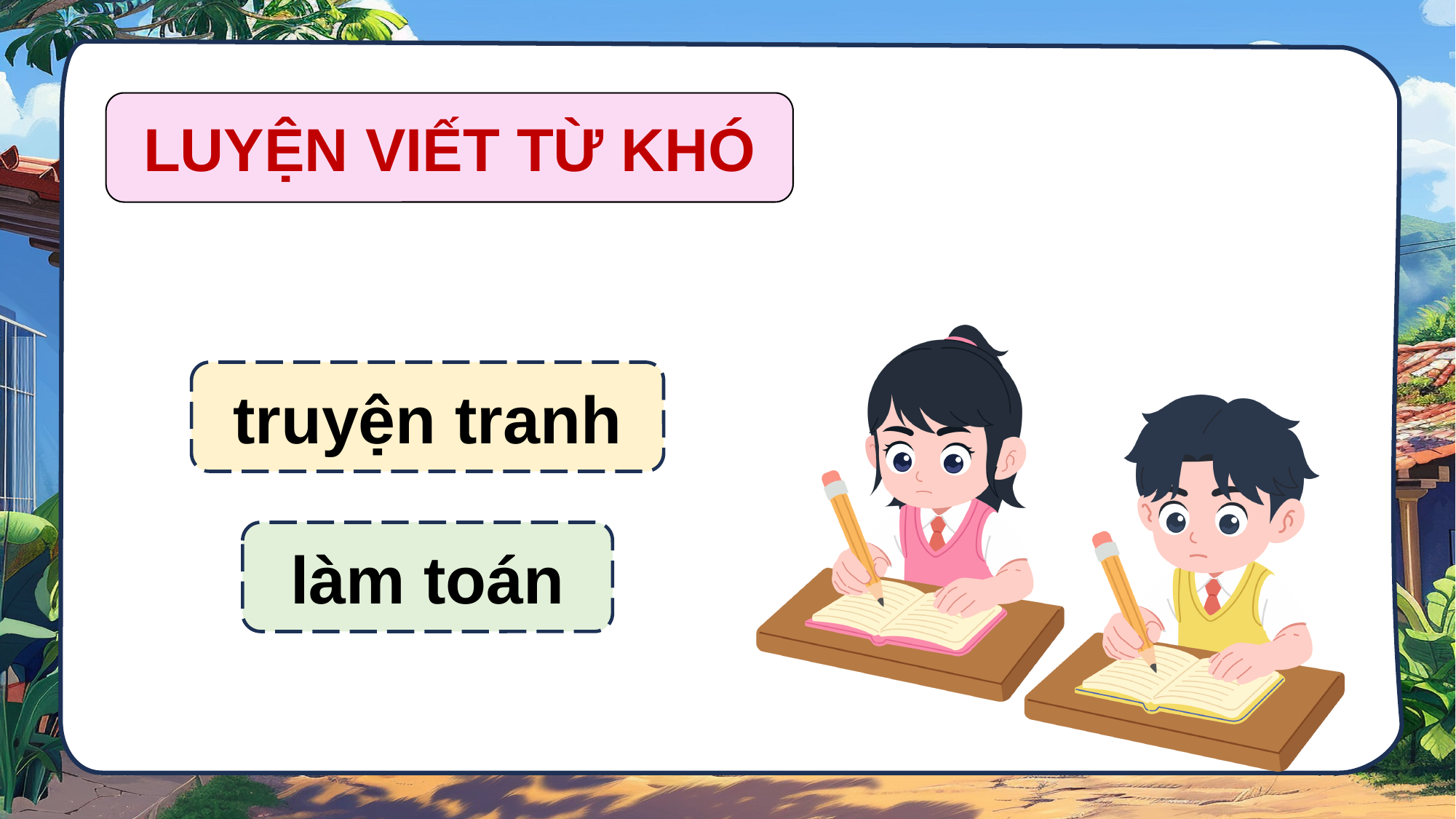

LUYỆN VIẾT TỪ KHÓ

truyện tranh
làm toán